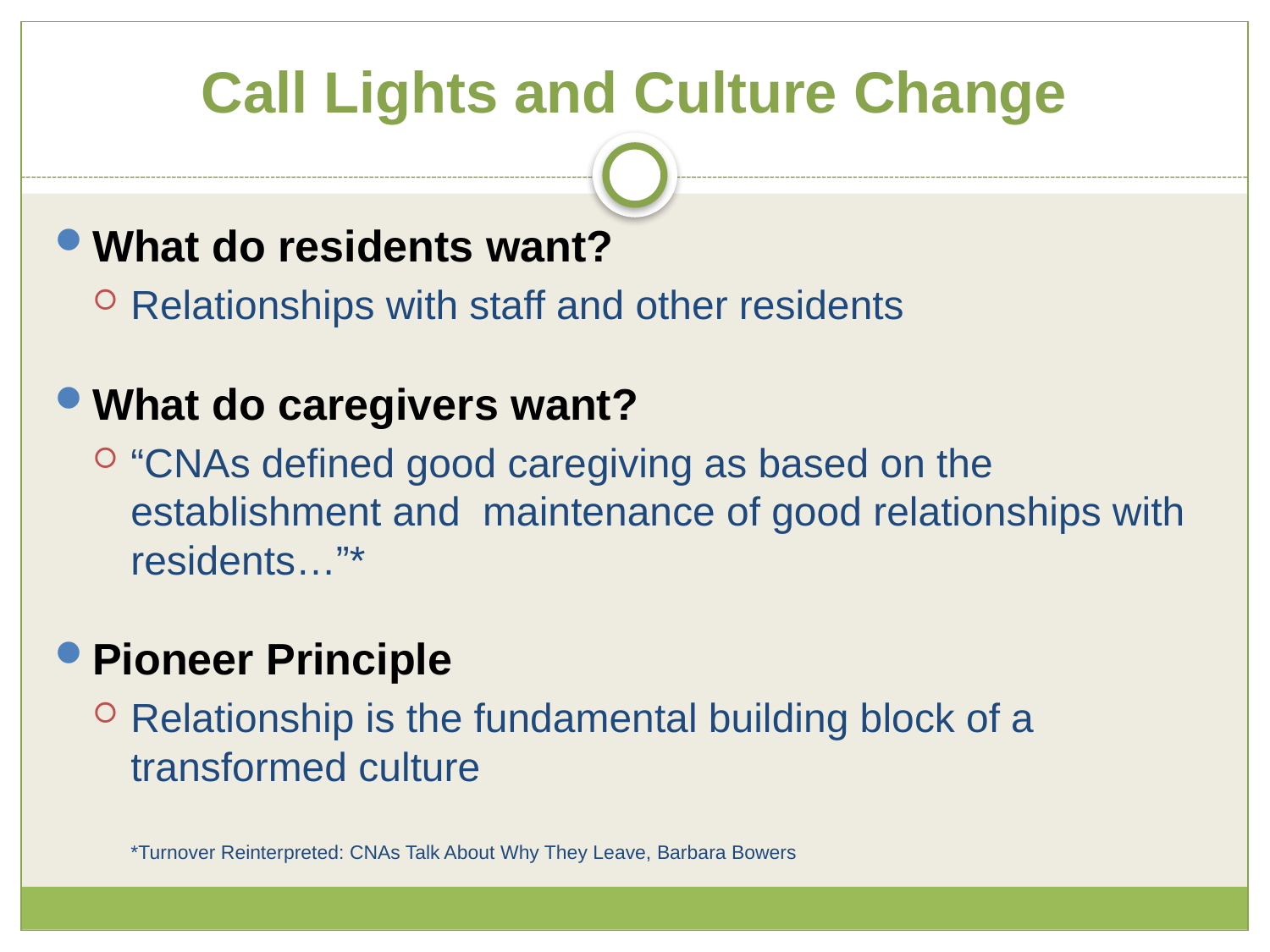

Call Lights and Culture Change
#
What do residents want?
Relationships with staff and other residents

What do caregivers want?
“CNAs defined good caregiving as based on the establishment and  maintenance of good relationships with residents…”*

Pioneer Principle
Relationship is the fundamental building block of a transformed culture
	*Turnover Reinterpreted: CNAs Talk About Why They Leave, Barbara Bowers